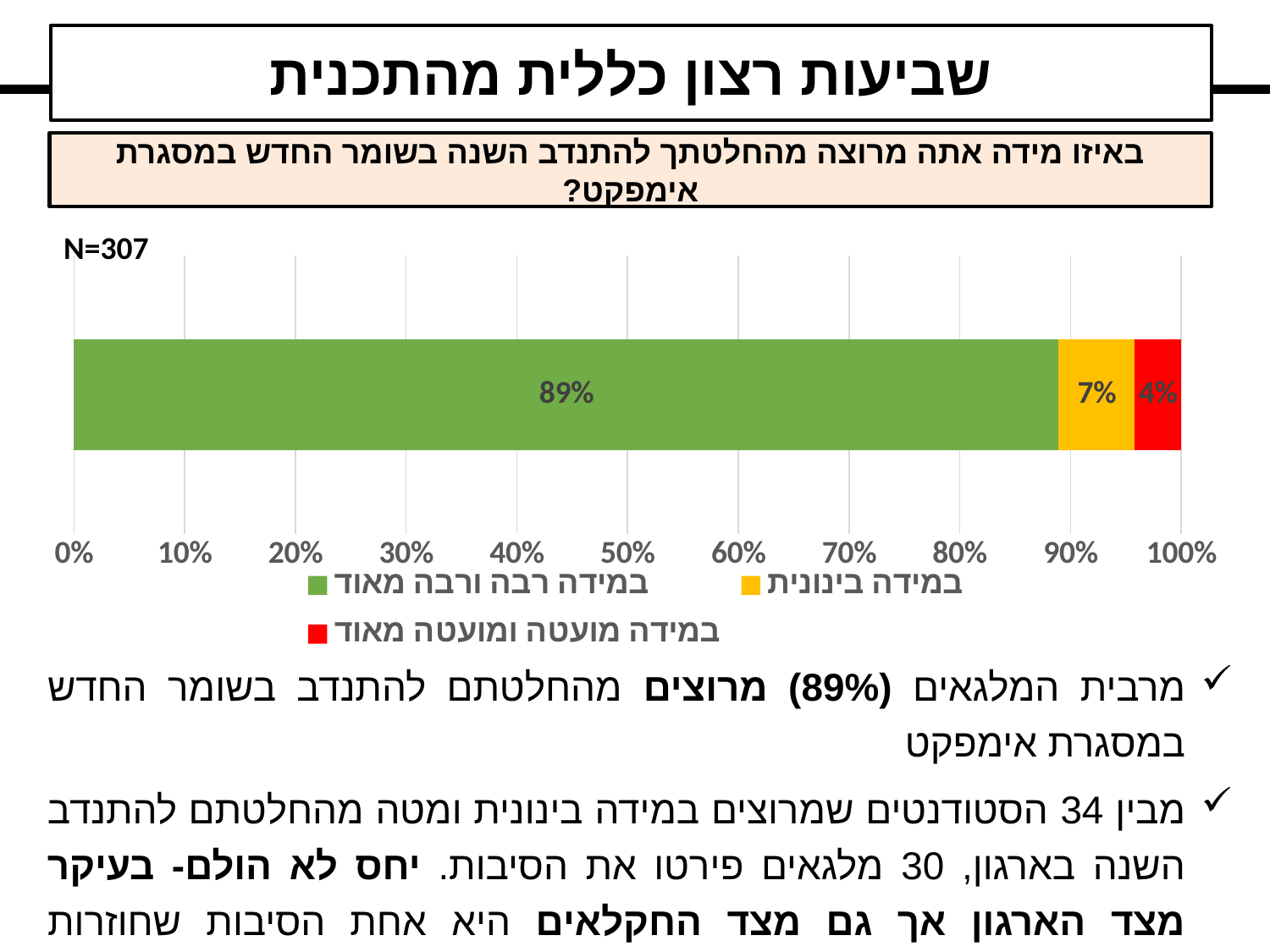

שביעות רצון כללית מהתכנית

# באיזו מידה אתה מרוצה מהחלטתך להתנדב השנה בשומר החדש במסגרת אימפקט?

### Chart

| Category | במידה רבה ורבה מאוד | במידה בינונית | במידה מועטה ומועטה מאוד |
|---|---|---|---|
N=307
מרבית המלגאים (89%) מרוצים מהחלטתם להתנדב בשומר החדש במסגרת אימפקט
מבין 34 הסטודנטים שמרוצים במידה בינונית ומטה מהחלטתם להתנדב השנה בארגון, 30 מלגאים פירטו את הסיבות. יחס לא הולם- בעיקר מצד הארגון אך גם מצד החקלאים היא אחת הסיבות שחוזרות בתשובותיהם